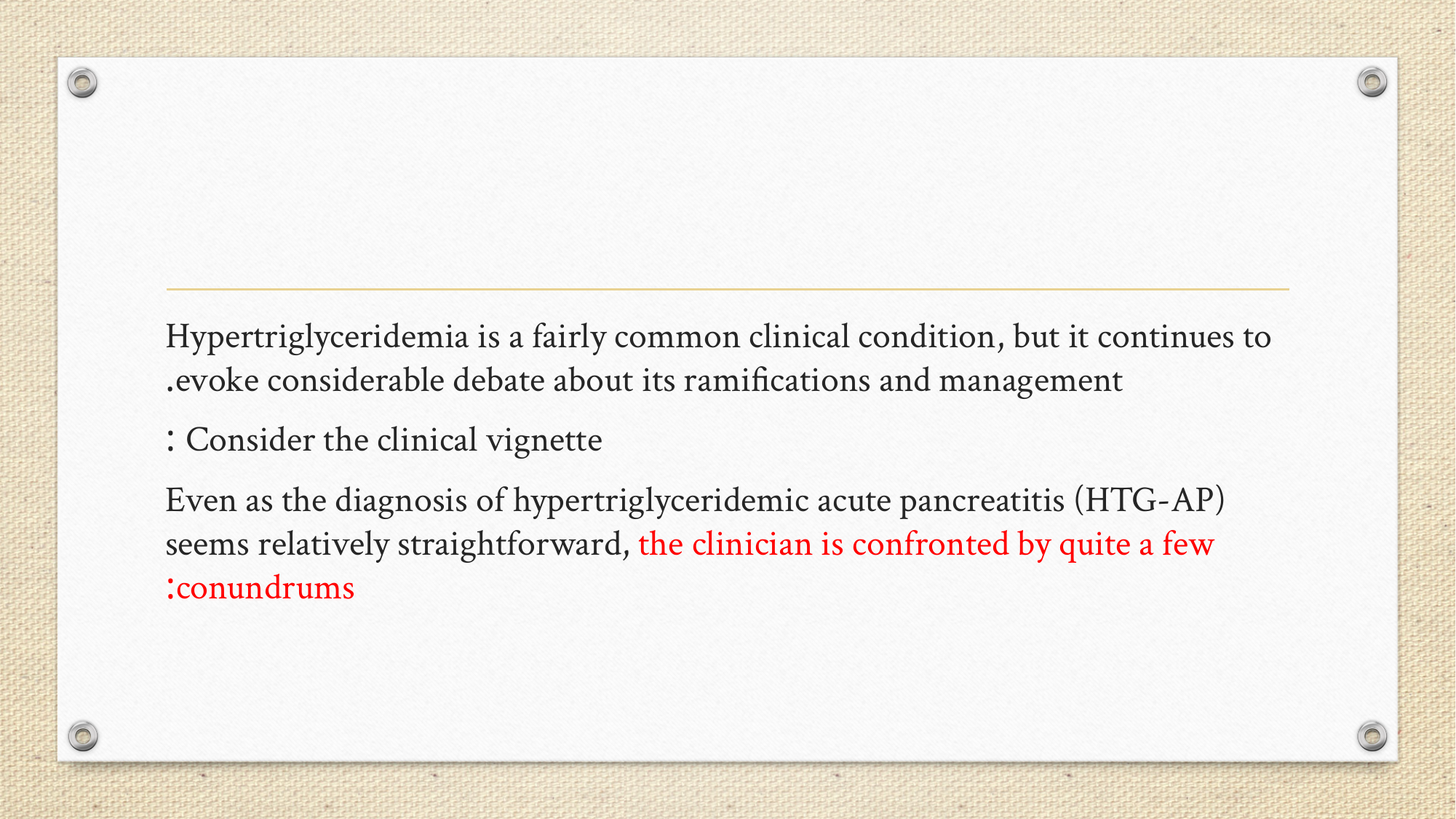

#
Hypertriglyceridemia is a fairly common clinical condition, but it continues to evoke considerable debate about its ramifications and management.
 Consider the clinical vignette :
 Even as the diagnosis of hypertriglyceridemic acute pancreatitis (HTG-AP) seems relatively straightforward, the clinician is confronted by quite a few conundrums: